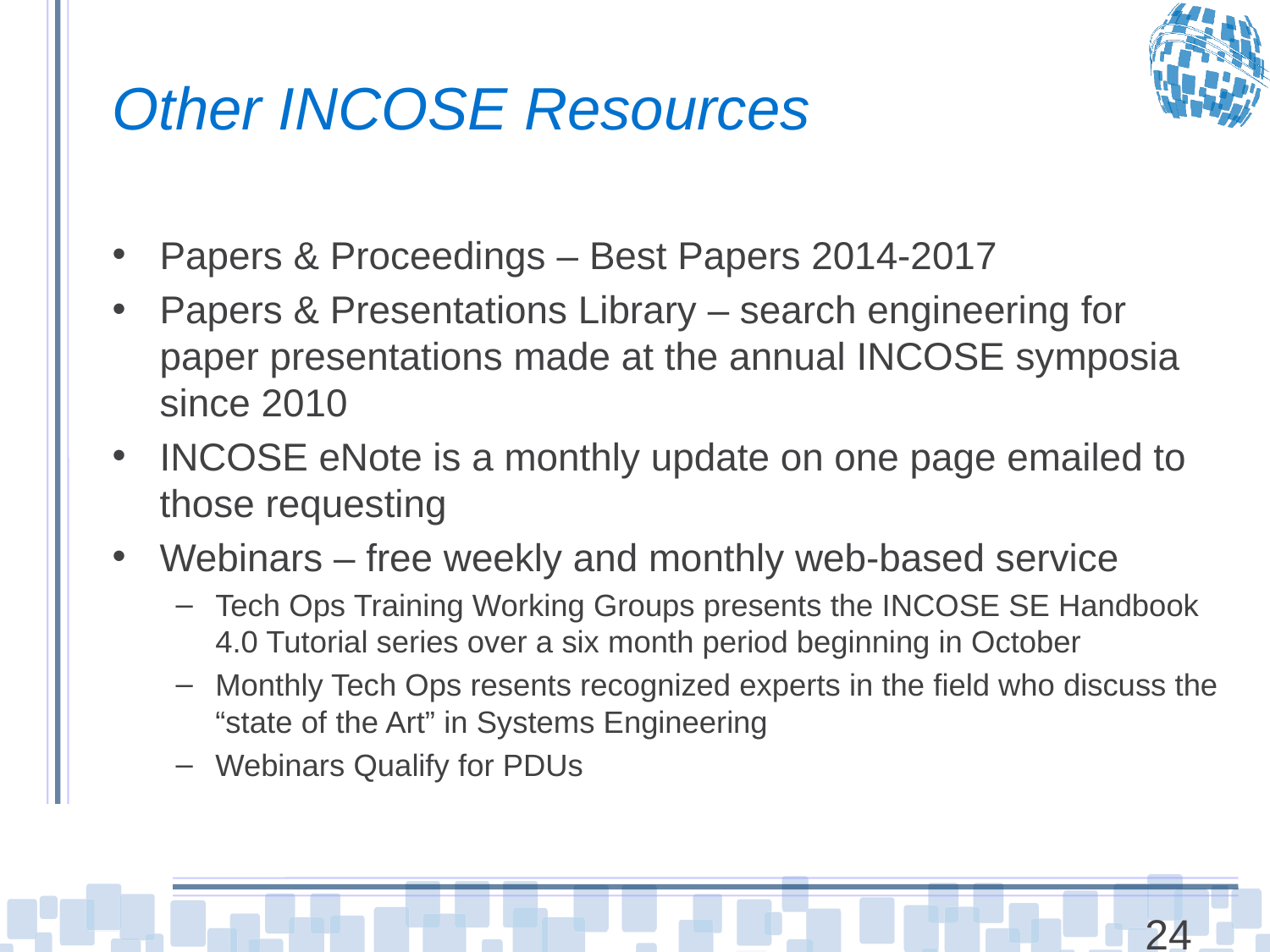

# Other INCOSE Resources
Papers & Proceedings – Best Papers 2014-2017
Papers & Presentations Library – search engineering for paper presentations made at the annual INCOSE symposia since 2010
INCOSE eNote is a monthly update on one page emailed to those requesting
Webinars – free weekly and monthly web-based service
Tech Ops Training Working Groups presents the INCOSE SE Handbook 4.0 Tutorial series over a six month period beginning in October
Monthly Tech Ops resents recognized experts in the field who discuss the “state of the Art” in Systems Engineering
Webinars Qualify for PDUs